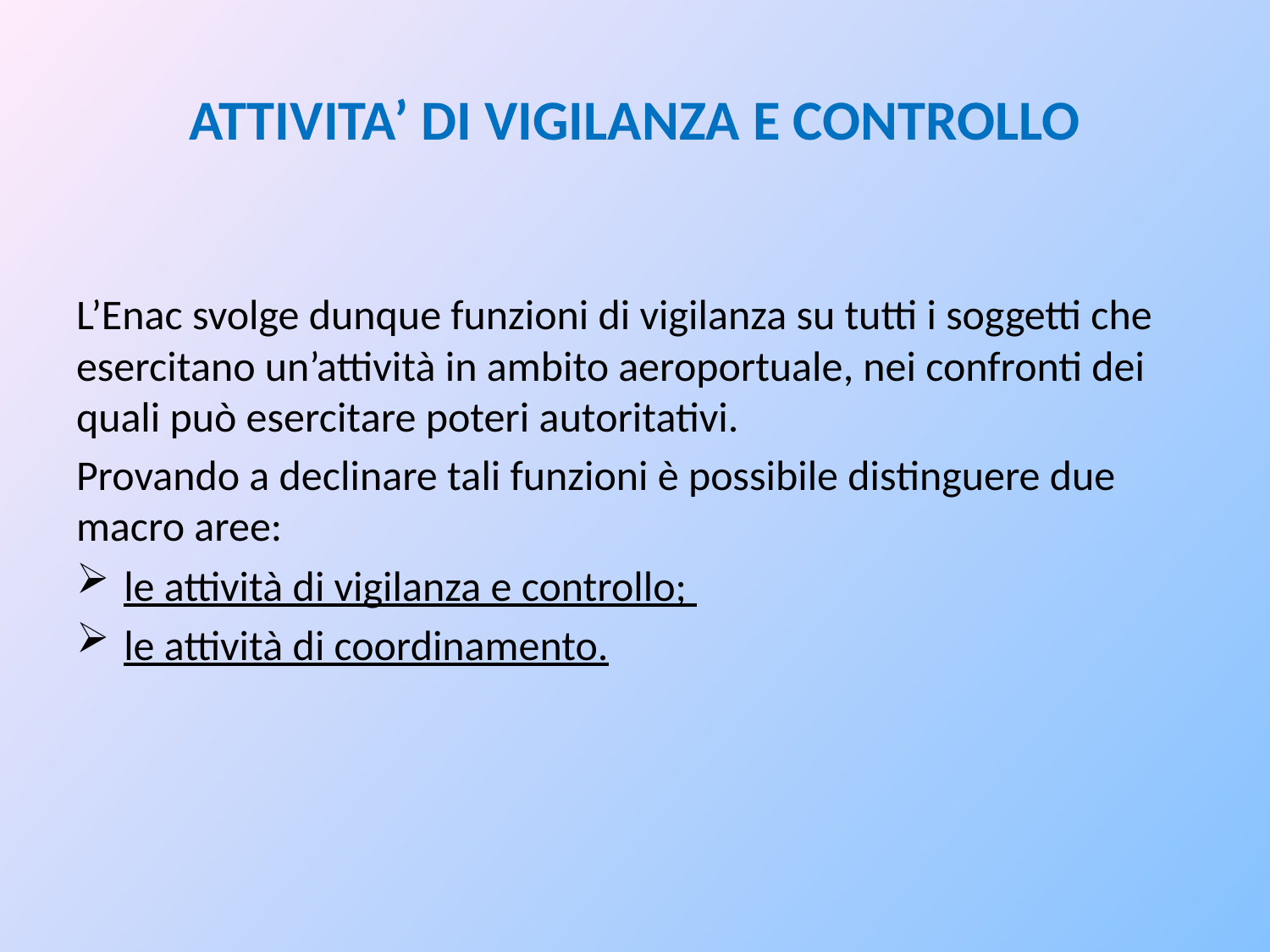

# ATTIVITA’ DI VIGILANZA E CONTROLLO

L’Enac svolge dunque funzioni di vigilanza su tutti i soggetti che esercitano un’attività in ambito aeroportuale, nei confronti dei quali può esercitare poteri autoritativi.
Provando a declinare tali funzioni è possibile distinguere due macro aree:
le attività di vigilanza e controllo;
le attività di coordinamento.